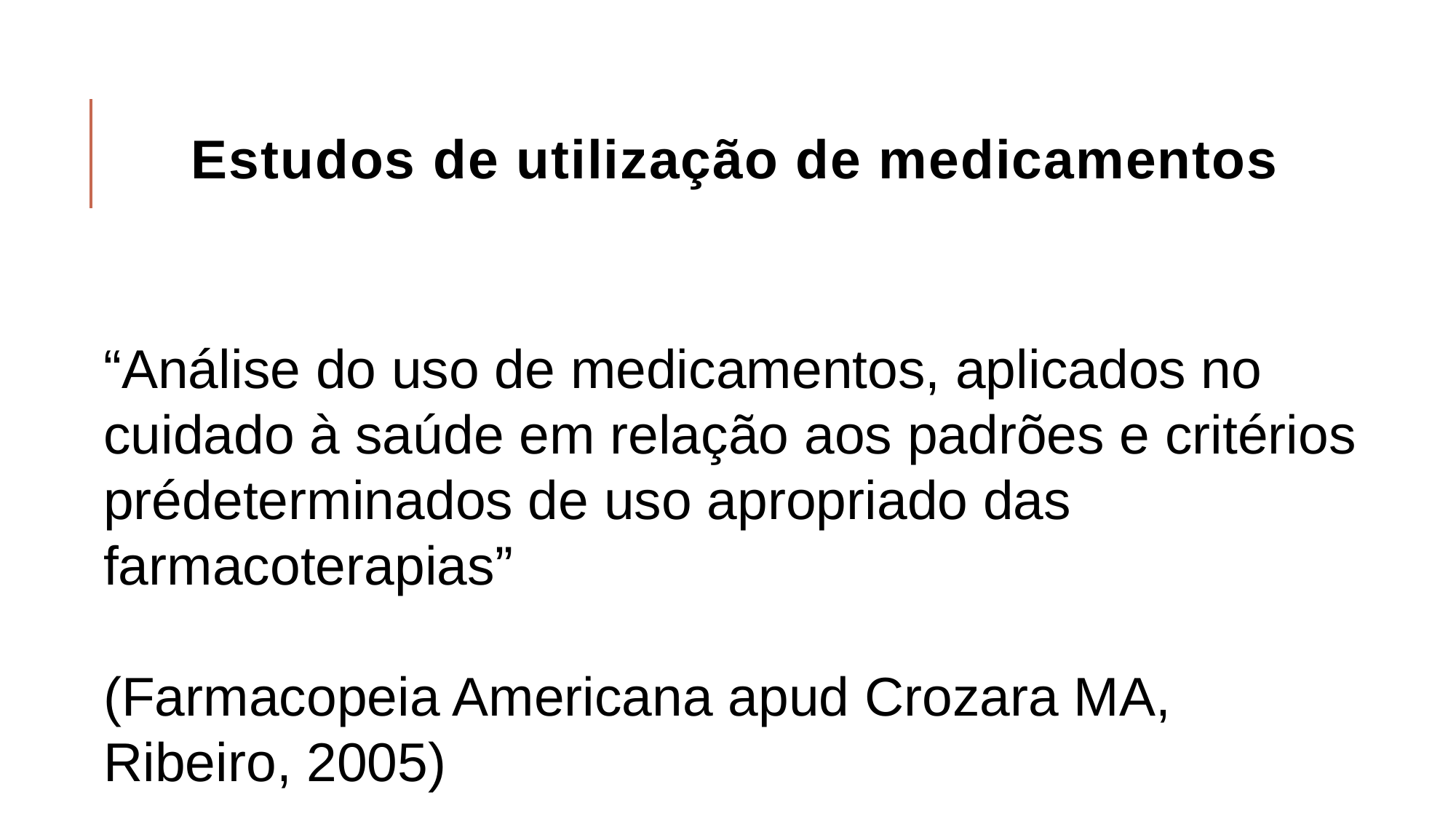

# Estudos de utilização de medicamentos
“Análise do uso de medicamentos, aplicados no cuidado à saúde em relação aos padrões e critérios prédeterminados de uso apropriado das farmacoterapias”

(Farmacopeia Americana apud Crozara MA, Ribeiro, 2005)